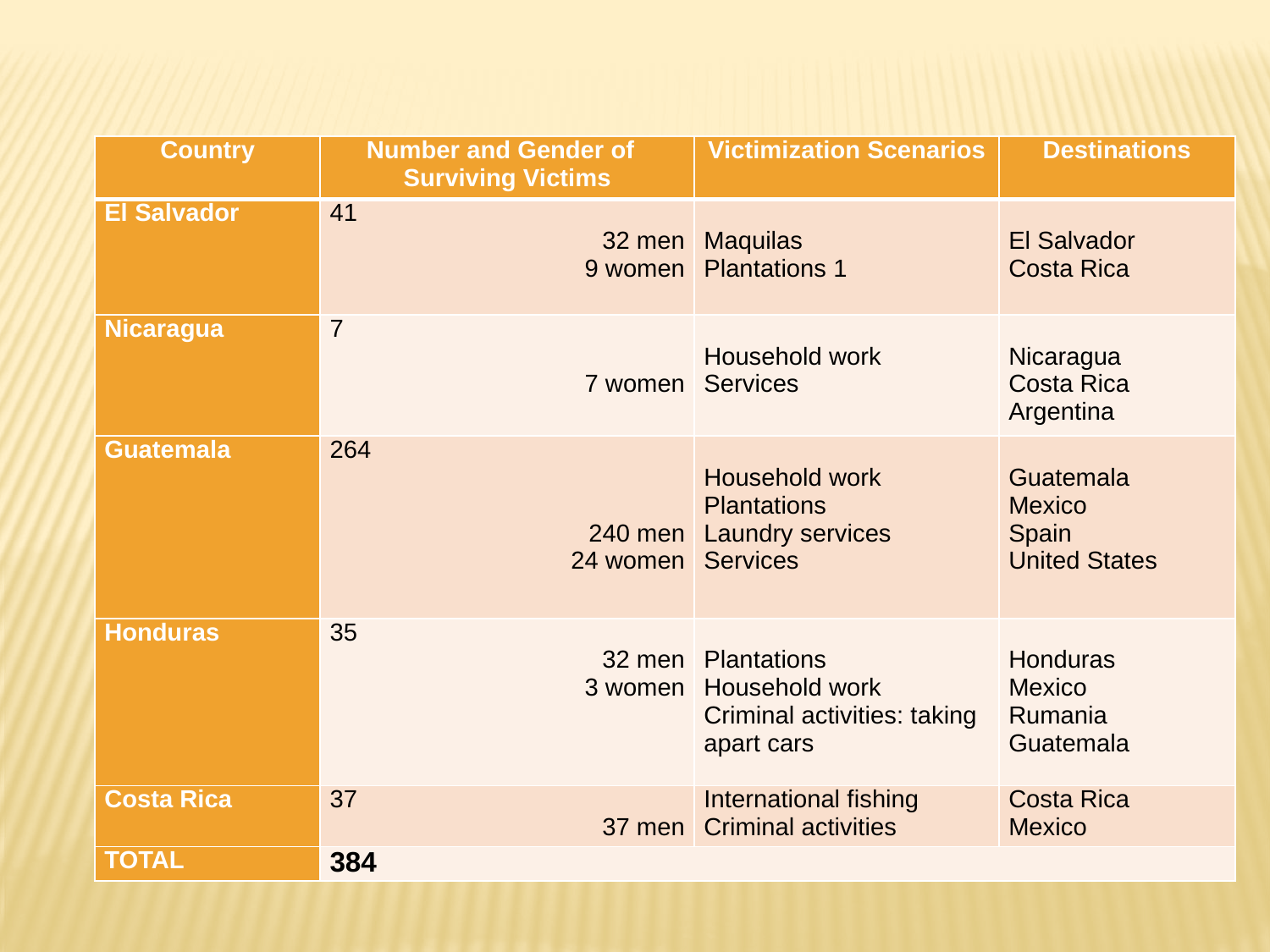

| Country | Number and Gender of Surviving Victims | Victimization Scenarios | Destinations |
| --- | --- | --- | --- |
| El Salvador | 41 32 men 9 women | Maquilas Plantations 1 | El Salvador Costa Rica |
| Nicaragua | 7   7 women | Household work Services | Nicaragua Costa Rica Argentina |
| Guatemala | 264     240 men 24 women | Household work Plantations Laundry services Services | Guatemala Mexico Spain United States |
| Honduras | 35 32 men 3 women | Plantations Household work Criminal activities: taking apart cars | Honduras Mexico Rumania Guatemala |
| Costa Rica | 37 37 men | International fishing Criminal activities | Costa Rica Mexico |
| TOTAL | 384 |  |  |